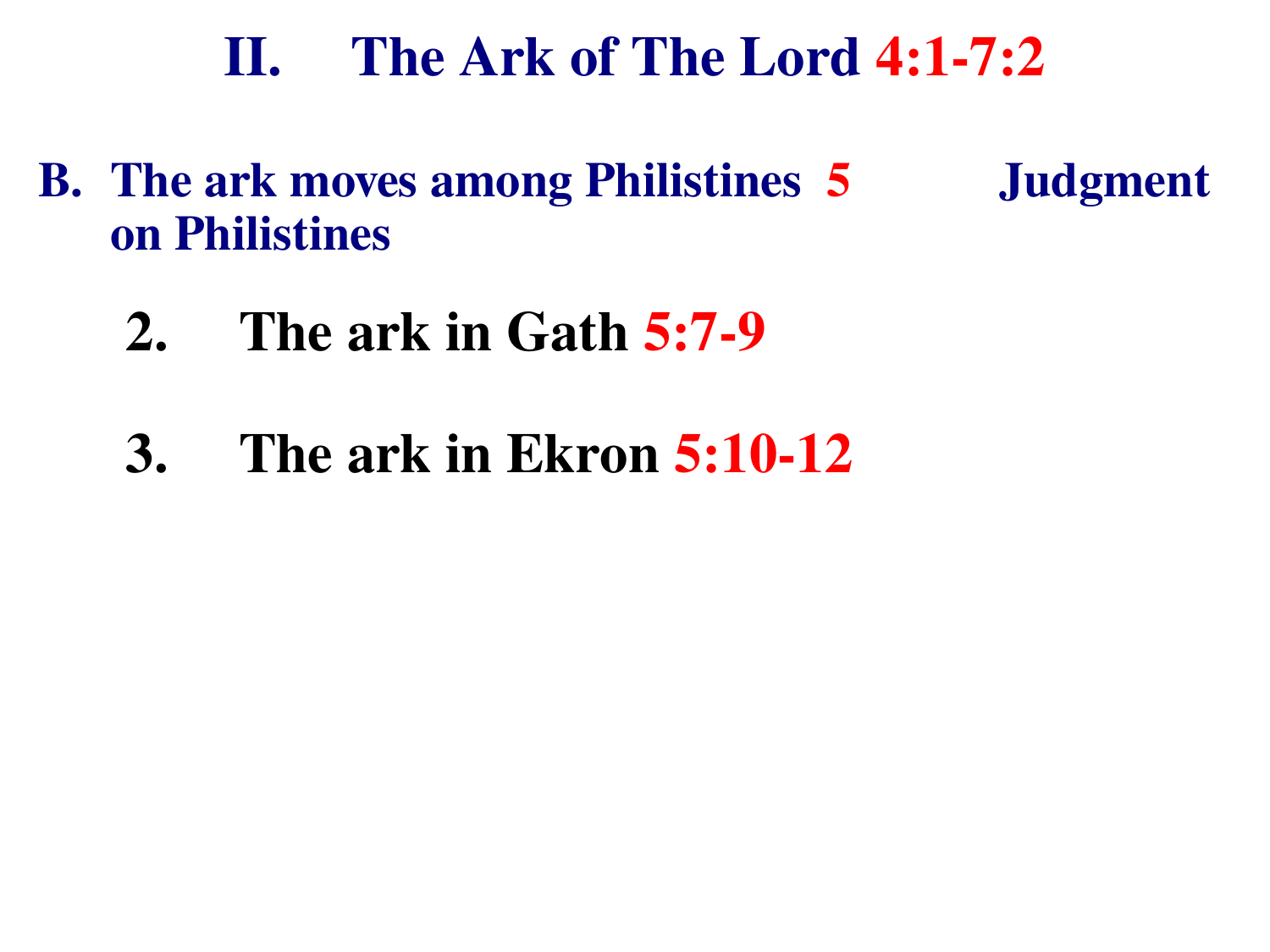

# II.	The Ark of The Lord 4:1-7:2
B. 	The ark moves among Philistines  5 		Judgment on Philistines
2.	The ark in Gath 5:7-9

3.	The ark in Ekron 5:10-12